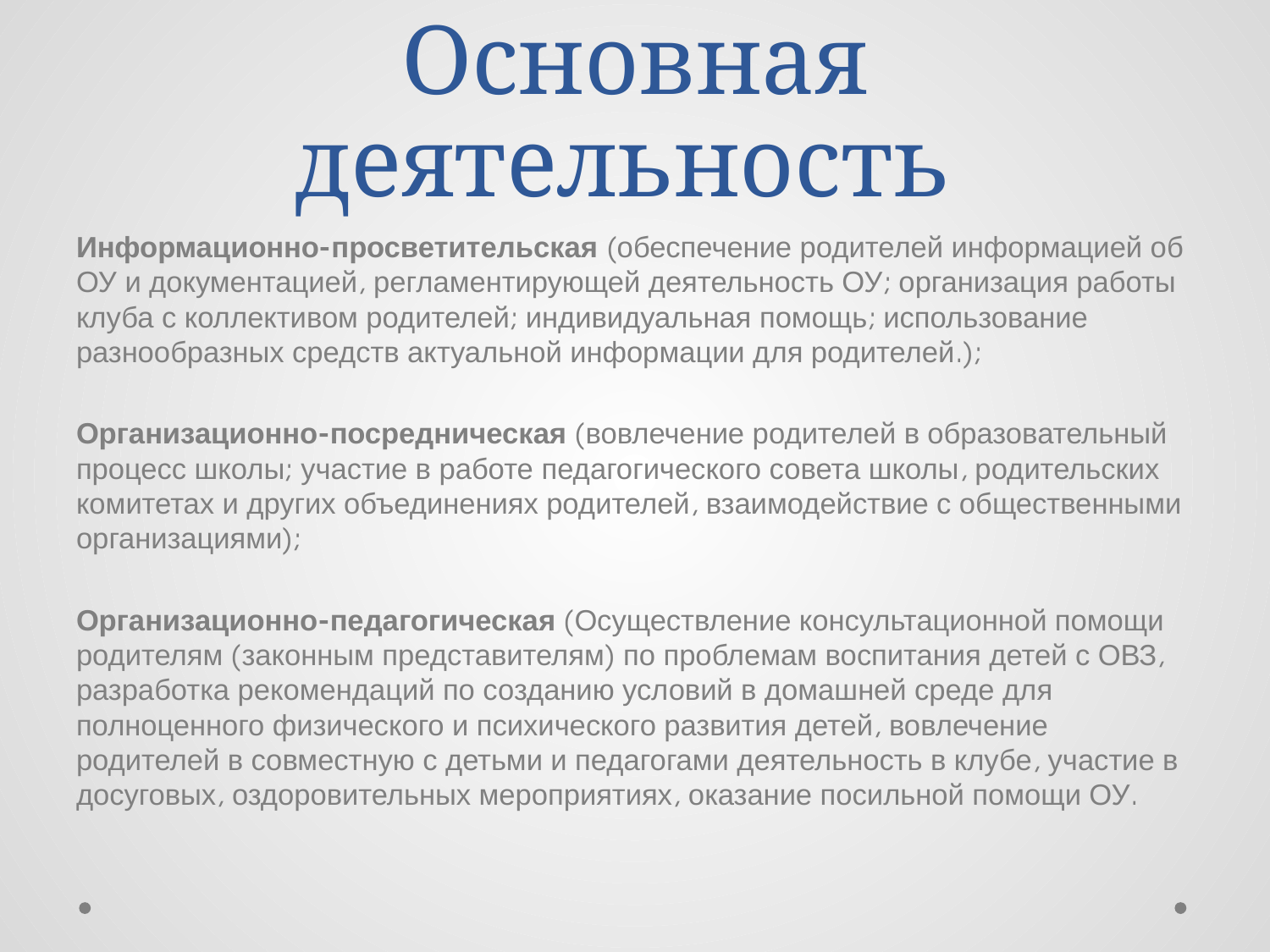

# Основная деятельность
Информационно-просветительская (обеспечение родителей информацией об ОУ и документацией, регламентирующей деятельность ОУ; организация работы клуба с коллективом родителей; индивидуальная помощь; использование разнообразных средств актуальной информации для родителей.);

Организационно-посредническая (вовлечение родителей в образовательный процесс школы; участие в работе педагогического совета школы, родительских комитетах и других объединениях родителей, взаимодействие с общественными организациями);

Организационно-педагогическая (Осуществление консультационной помощи родителям (законным представителям) по проблемам воспитания детей с ОВЗ, разработка рекомендаций по созданию условий в домашней среде для полноценного физического и психического развития детей, вовлечение родителей в совместную с детьми и педагогами деятельность в клубе, участие в досуговых, оздоровительных мероприятиях, оказание посильной помощи ОУ.